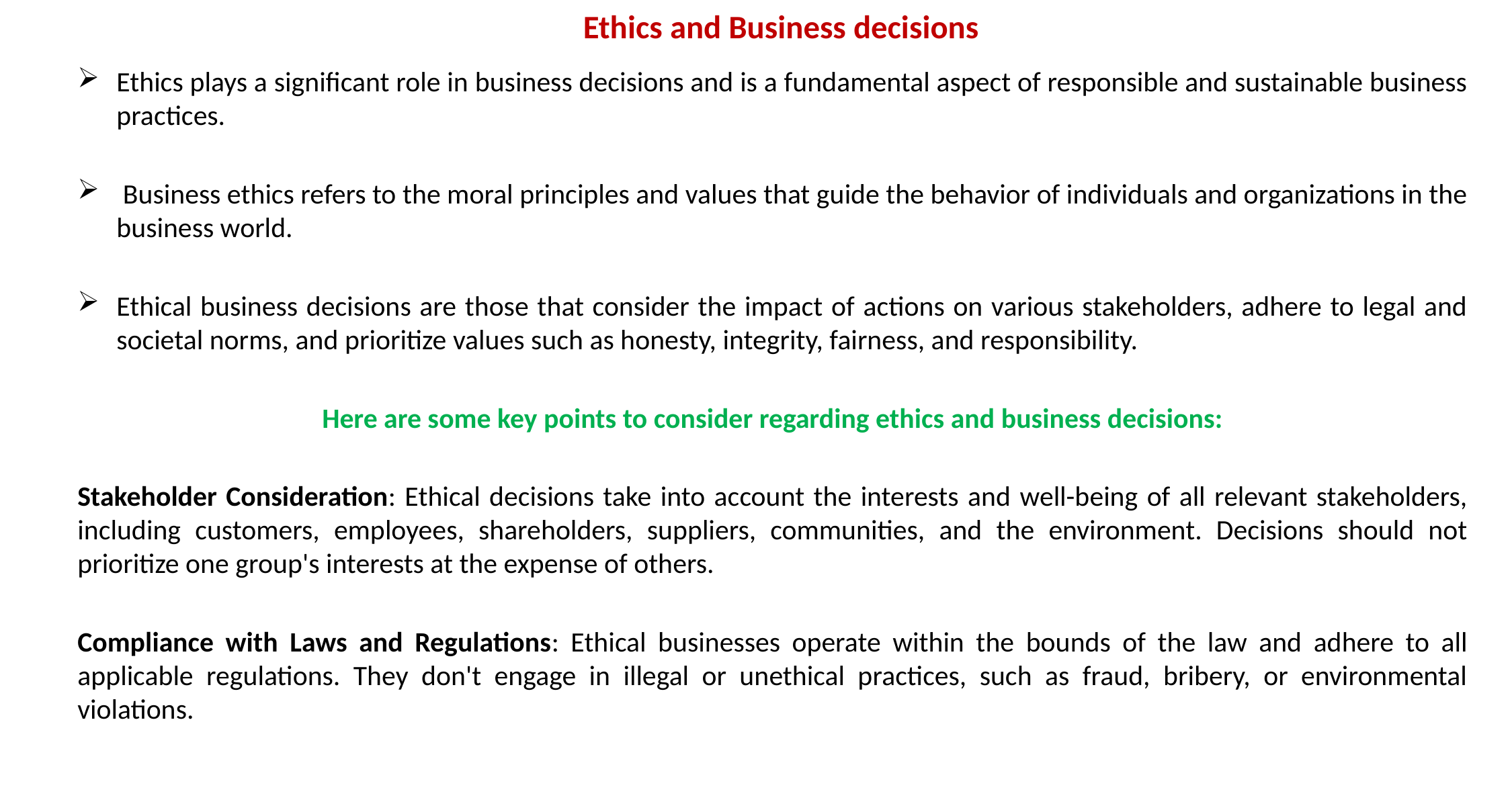

# Ethics and Business decisions
Ethics plays a significant role in business decisions and is a fundamental aspect of responsible and sustainable business practices.

 Business ethics refers to the moral principles and values that guide the behavior of individuals and organizations in the business world.

Ethical business decisions are those that consider the impact of actions on various stakeholders, adhere to legal and societal norms, and prioritize values such as honesty, integrity, fairness, and responsibility.

Here are some key points to consider regarding ethics and business decisions:

Stakeholder Consideration: Ethical decisions take into account the interests and well-being of all relevant stakeholders, including customers, employees, shareholders, suppliers, communities, and the environment. Decisions should not prioritize one group's interests at the expense of others.

Compliance with Laws and Regulations: Ethical businesses operate within the bounds of the law and adhere to all applicable regulations. They don't engage in illegal or unethical practices, such as fraud, bribery, or environmental violations.